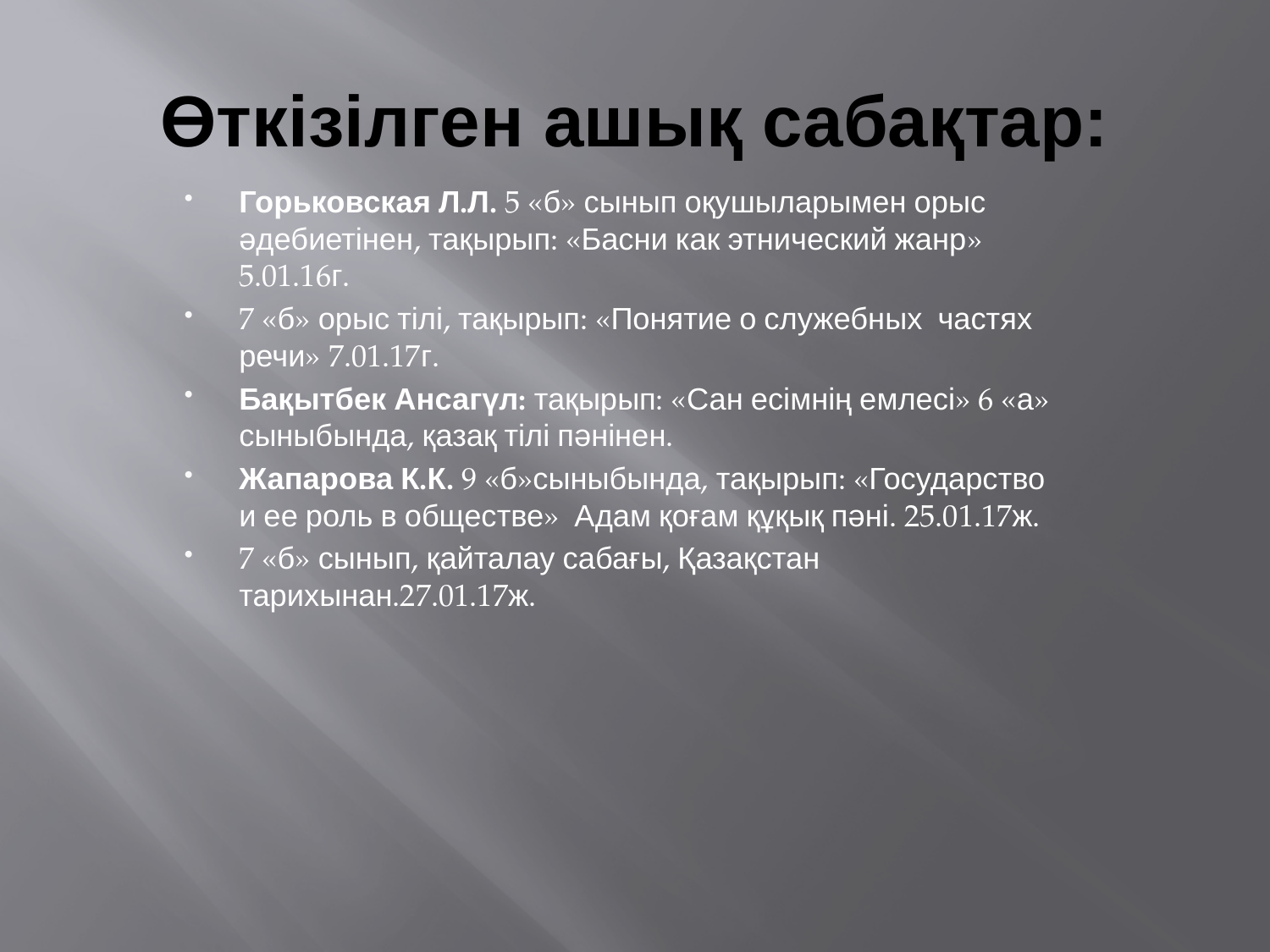

# Өткізілген ашық сабақтар:
Горьковская Л.Л. 5 «б» сынып оқушыларымен орыс әдебиетінен, тақырып: «Басни как этнический жанр» 5.01.16г.
7 «б» орыс тілі, тақырып: «Понятие о служебных  частях речи» 7.01.17г.
Бақытбек Ансагүл: тақырып: «Сан есімнің емлесі» 6 «а» сыныбында, қазақ тілі пәнінен.
Жапарова К.К. 9 «б»сыныбында, тақырып: «Государство и ее роль в обществе»  Адам қоғам құқық пәні. 25.01.17ж.
7 «б» сынып, қайталау сабағы, Қазақстан тарихынан.27.01.17ж.